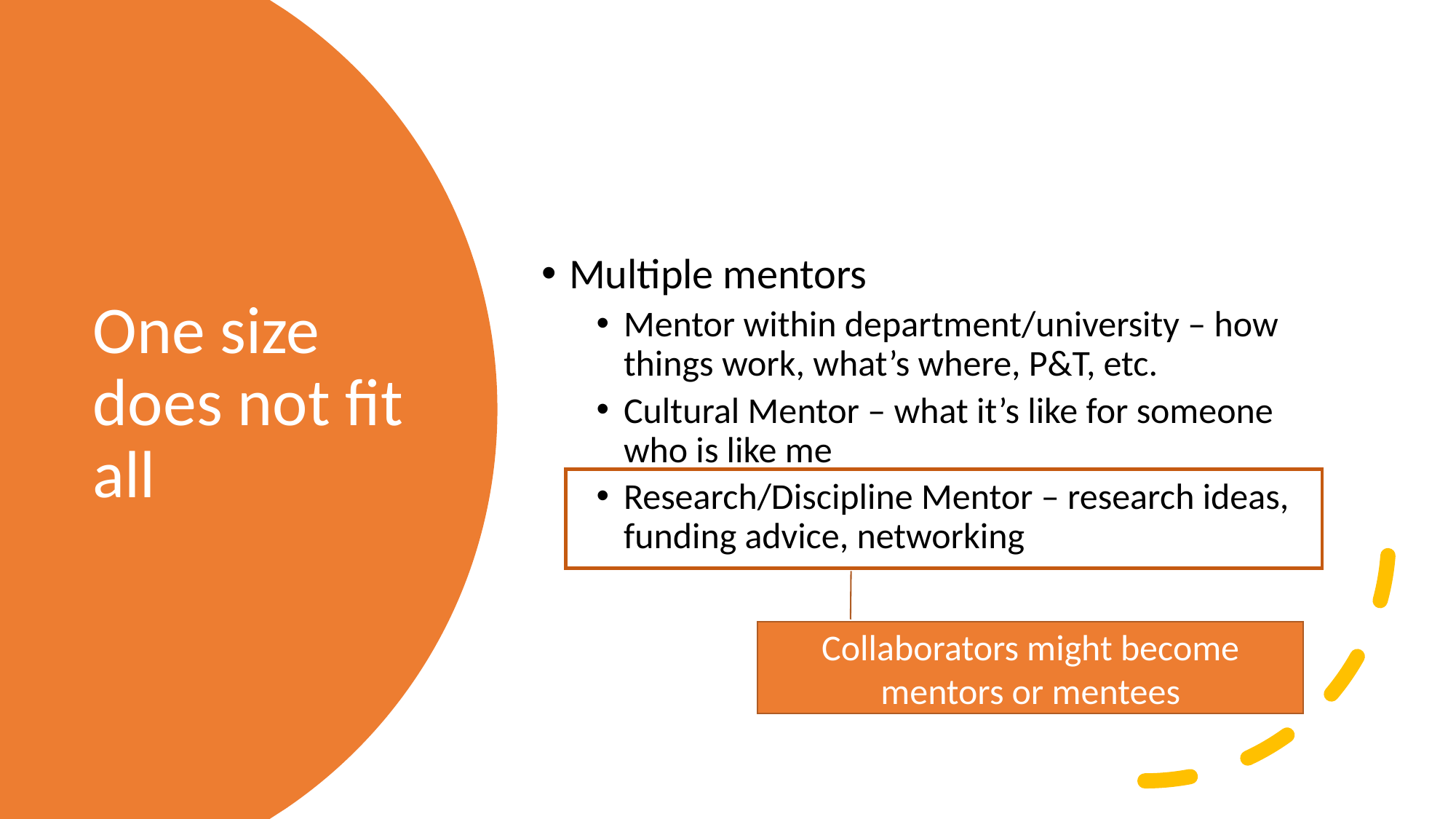

Multiple mentors
Mentor within department/university – how things work, what’s where, P&T, etc.
Cultural Mentor – what it’s like for someone who is like me
Research/Discipline Mentor – research ideas, funding advice, networking
# One size does not fit all

Collaborators might become mentors or mentees